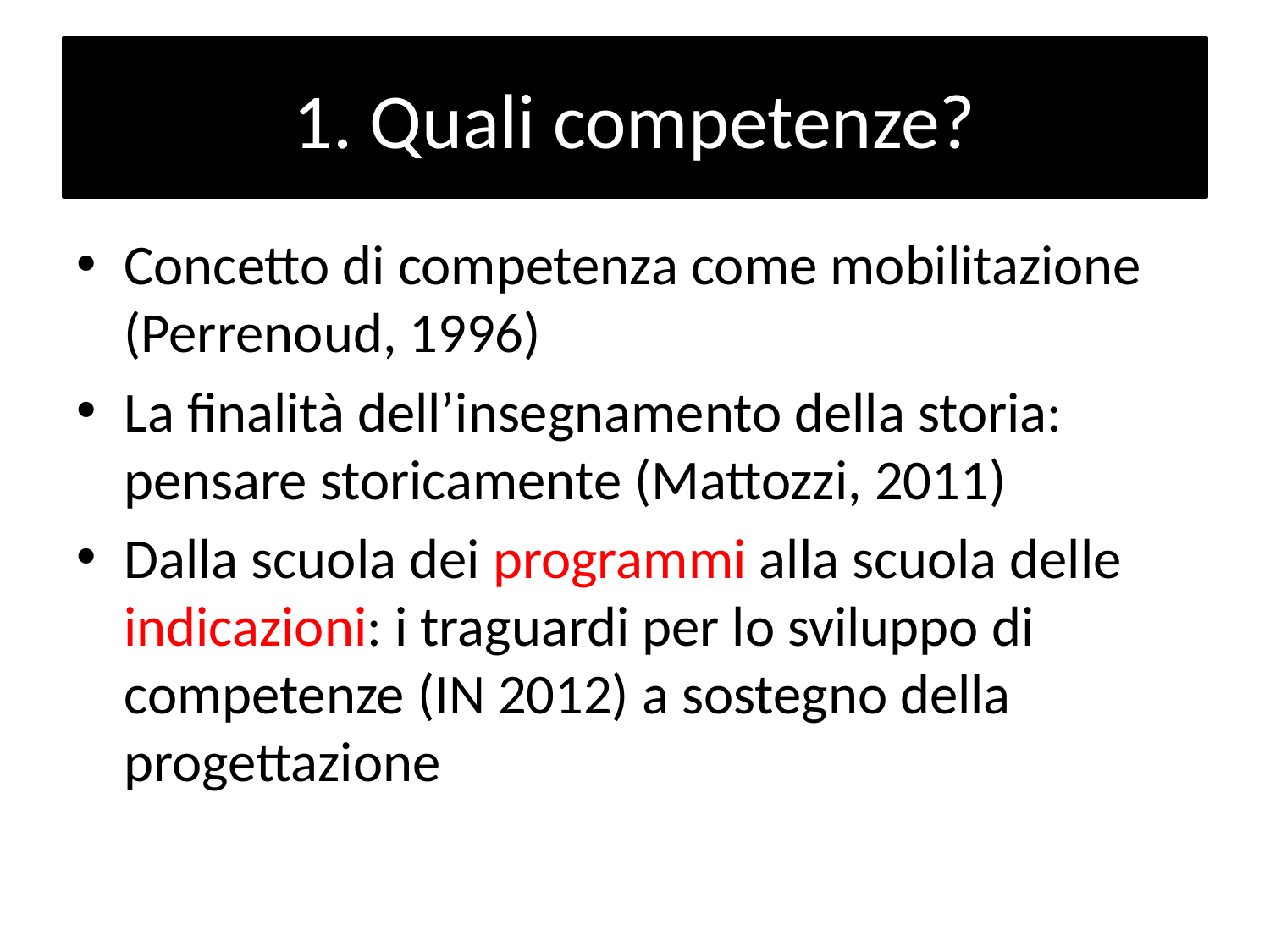

# 1. Quali competenze?
Concetto di competenza come mobilitazione (Perrenoud, 1996)
La finalità dell’insegnamento della storia: pensare storicamente (Mattozzi, 2011)
Dalla scuola dei programmi alla scuola delle indicazioni: i traguardi per lo sviluppo di competenze (IN 2012) a sostegno della progettazione